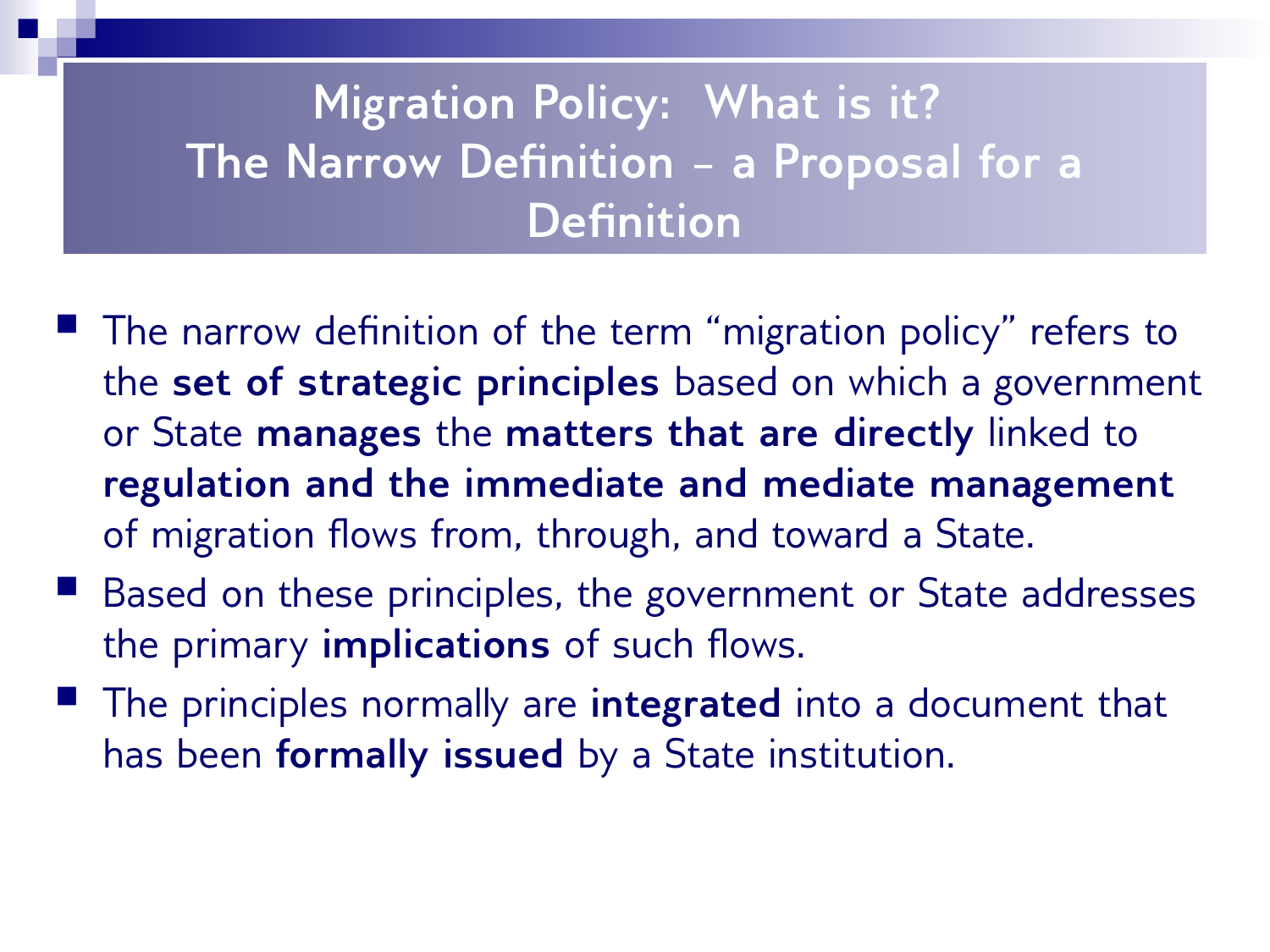

Migration Policy:  What is it?
The Narrow Definition – a Proposal for a Definition
The narrow definition of the term “migration policy” refers to the set of strategic principles based on which a government or State manages the matters that are directly linked to regulation and the immediate and mediate management of migration flows from, through, and toward a State.
Based on these principles, the government or State addresses the primary implications of such flows.
The principles normally are integrated into a document that has been formally issued by a State institution.